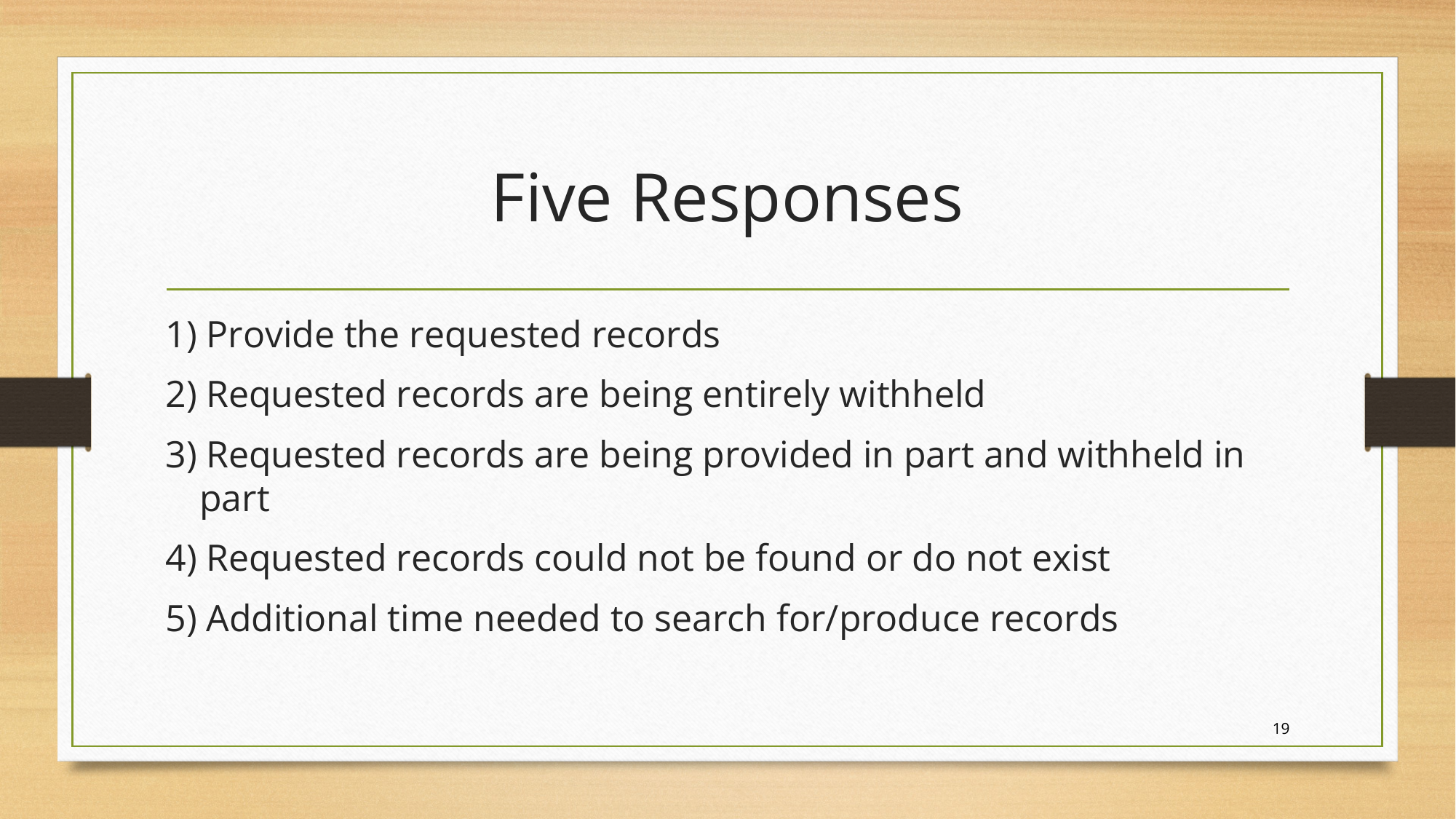

# Five Responses
1) Provide the requested records
2) Requested records are being entirely withheld
3) Requested records are being provided in part and withheld in part
4) Requested records could not be found or do not exist
5) Additional time needed to search for/produce records

19